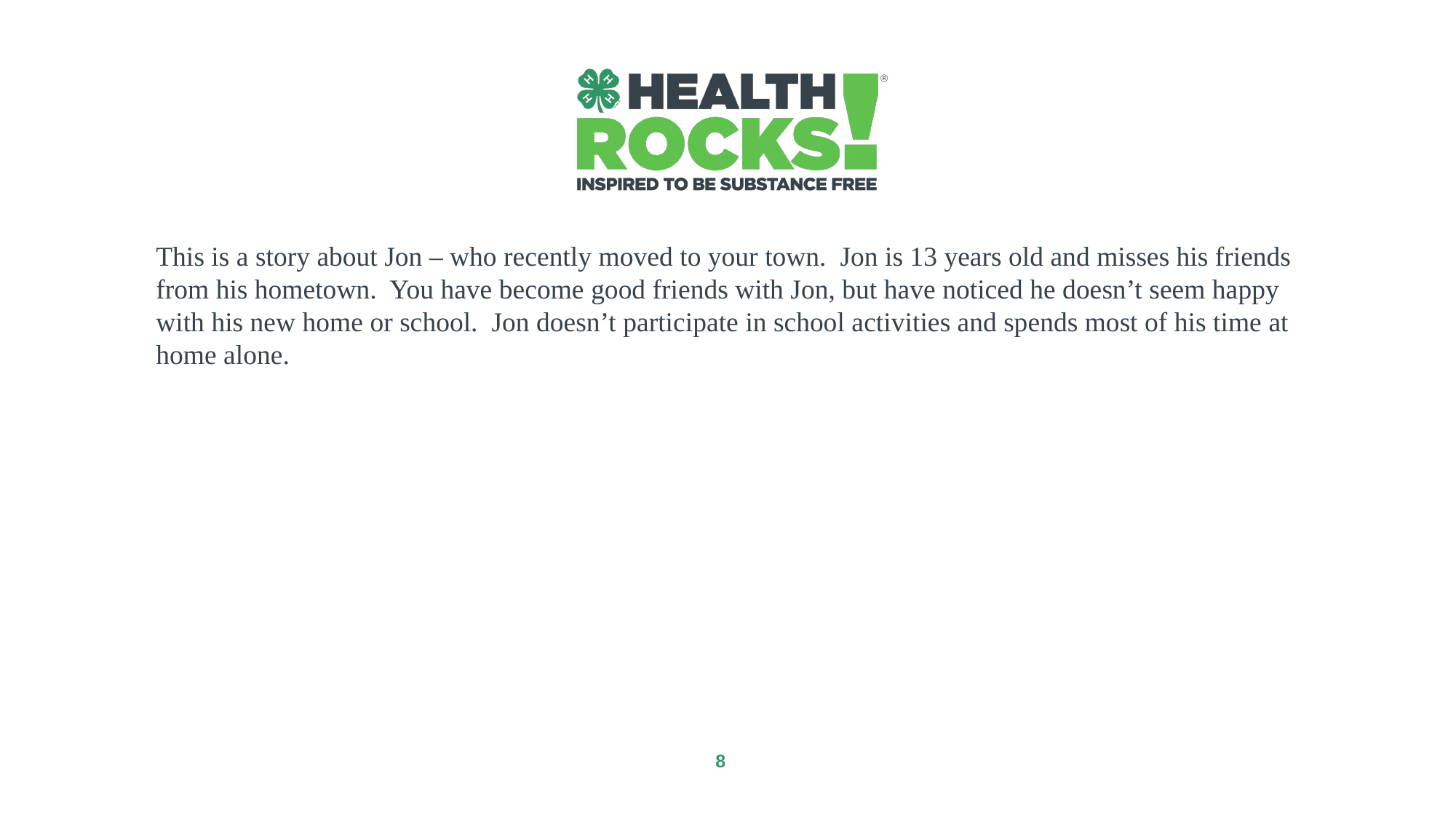

This is a story about Jon – who recently moved to your town.  Jon is 13 years old and misses his friends from his hometown.  You have become good friends with Jon, but have noticed he doesn’t seem happy with his new home or school.  Jon doesn’t participate in school activities and spends most of his time at home alone.
8